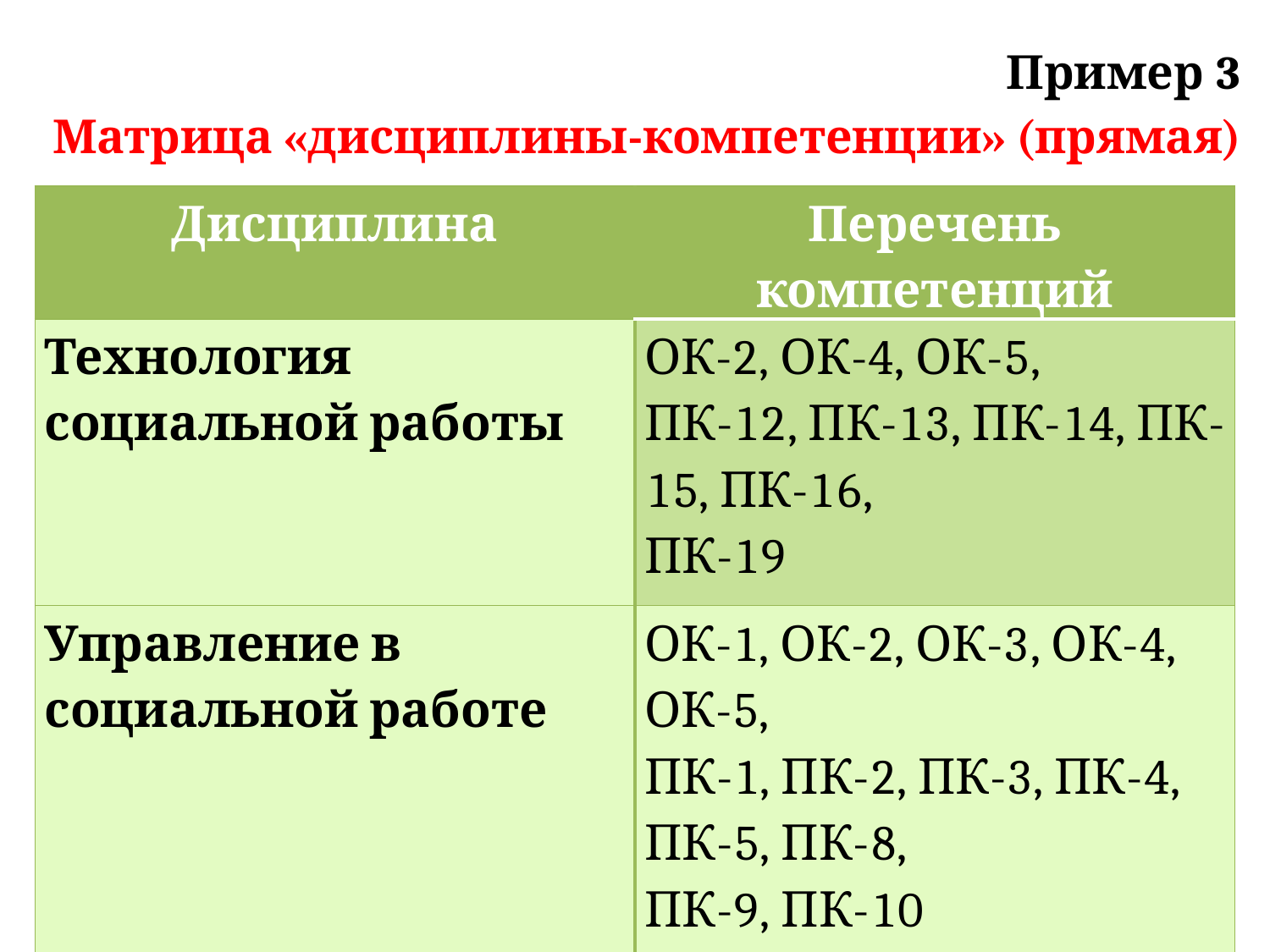

# Пример 3 Матрица «дисциплины-компетенции» (прямая)
| Дисциплина | Перечень компетенций |
| --- | --- |
| Технология социальной работы | ОК-2, ОК-4, ОК-5, ПК-12, ПК-13, ПК-14, ПК-15, ПК-16, ПК-19 |
| Управление в социальной работе | ОК-1, ОК-2, ОК-3, ОК-4, ОК-5, ПК-1, ПК-2, ПК-3, ПК-4, ПК-5, ПК-8, ПК-9, ПК-10 |